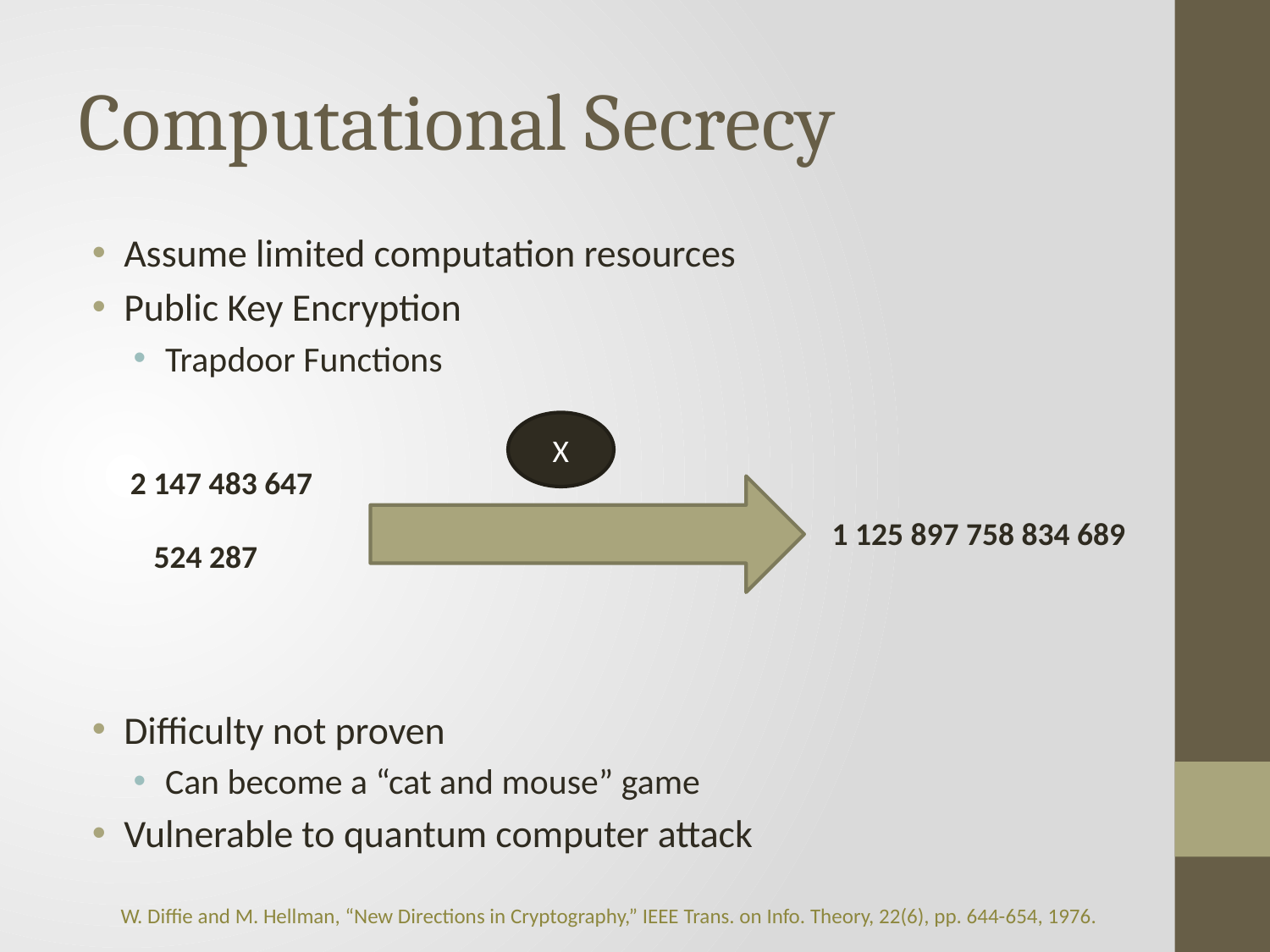

# Computational Secrecy
Assume limited computation resources
Public Key Encryption
Trapdoor Functions

Difficulty not proven
Can become a “cat and mouse” game
Vulnerable to quantum computer attack
X
2 147 483 647

1 125 897 758 834 689
524 287
W. Diffie and M. Hellman, “New Directions in Cryptography,” IEEE Trans. on Info. Theory, 22(6), pp. 644-654, 1976.